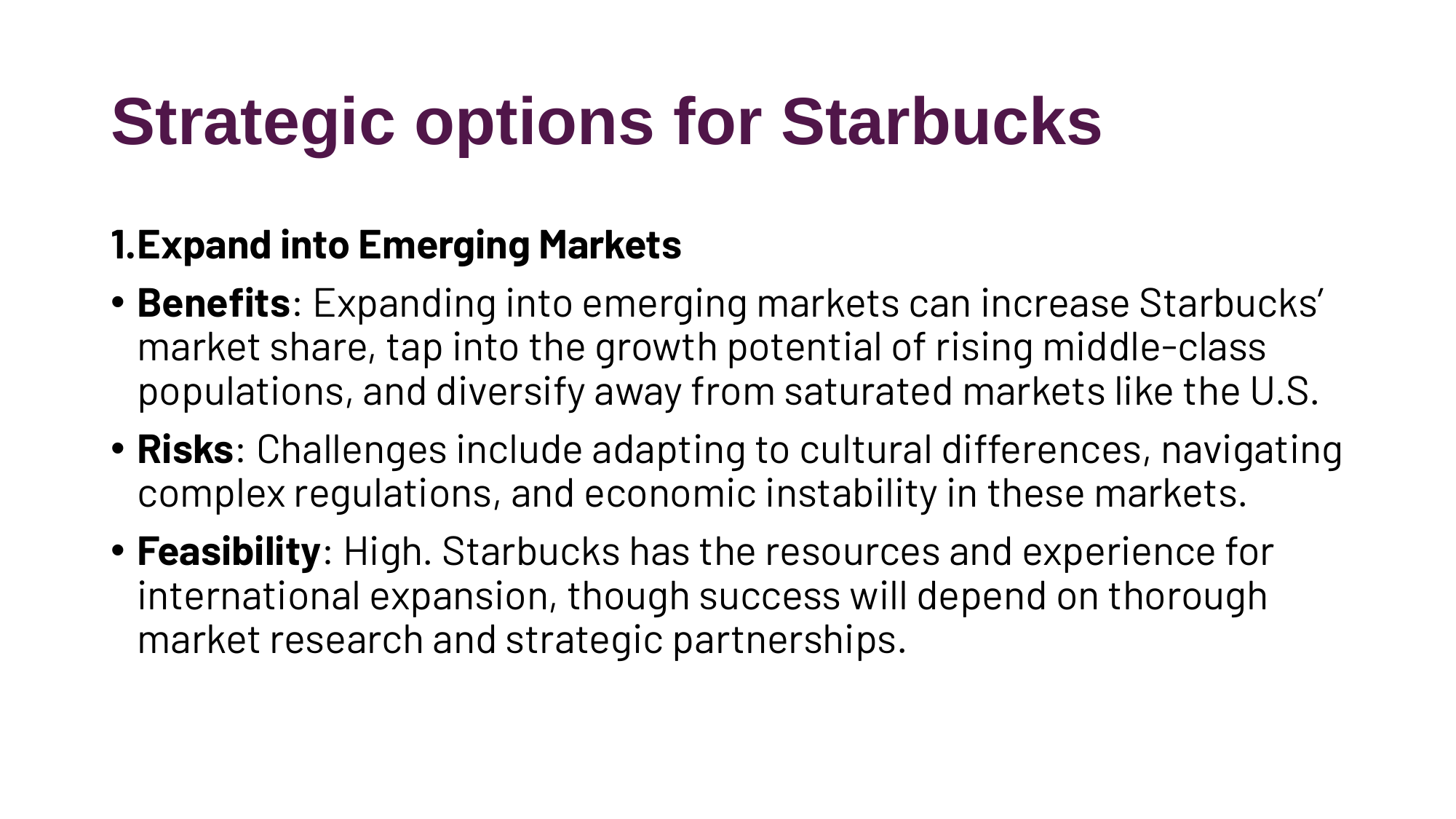

# Strategic options for Starbucks
Expand into Emerging Markets
Benefits: Expanding into emerging markets can increase Starbucks’ market share, tap into the growth potential of rising middle-class populations, and diversify away from saturated markets like the U.S.
Risks: Challenges include adapting to cultural differences, navigating complex regulations, and economic instability in these markets.
Feasibility: High. Starbucks has the resources and experience for international expansion, though success will depend on thorough market research and strategic partnerships.